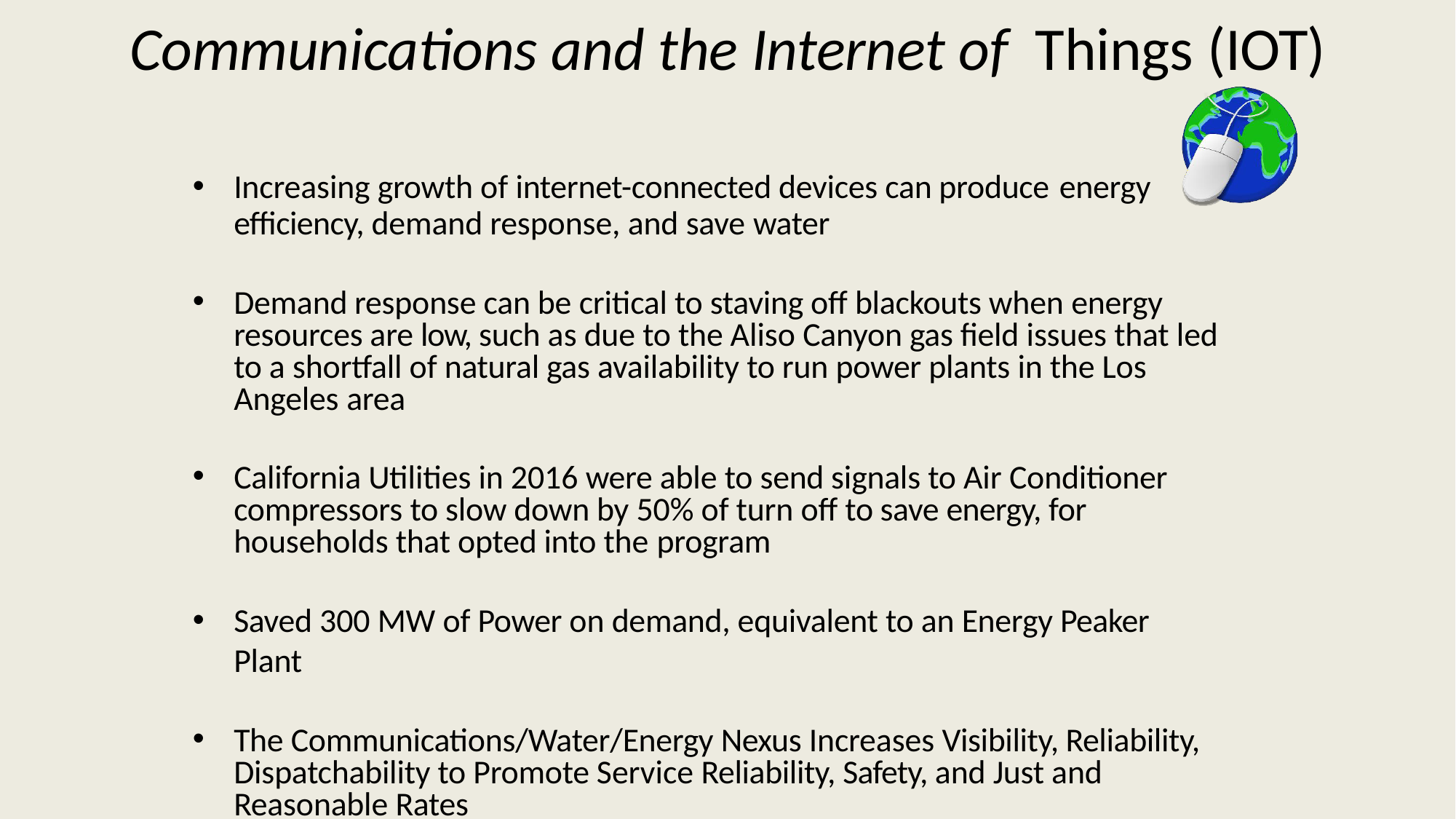

# Communications and the Internet of  Things (IOT)

Increasing growth of internet-connected devices can produce energy
efficiency, demand response, and save water

Demand response can be critical to staving off blackouts when energy  resources are low, such as due to the Aliso Canyon gas field issues that led  to a shortfall of natural gas availability to run power plants in the Los  Angeles area

California Utilities in 2016 were able to send signals to Air Conditioner  compressors to slow down by 50% of turn off to save energy, for  households that opted into the program

Saved 300 MW of Power on demand, equivalent to an Energy Peaker Plant

The Communications/Water/Energy Nexus Increases Visibility, Reliability,  Dispatchability to Promote Service Reliability, Safety, and Just and  Reasonable Rates